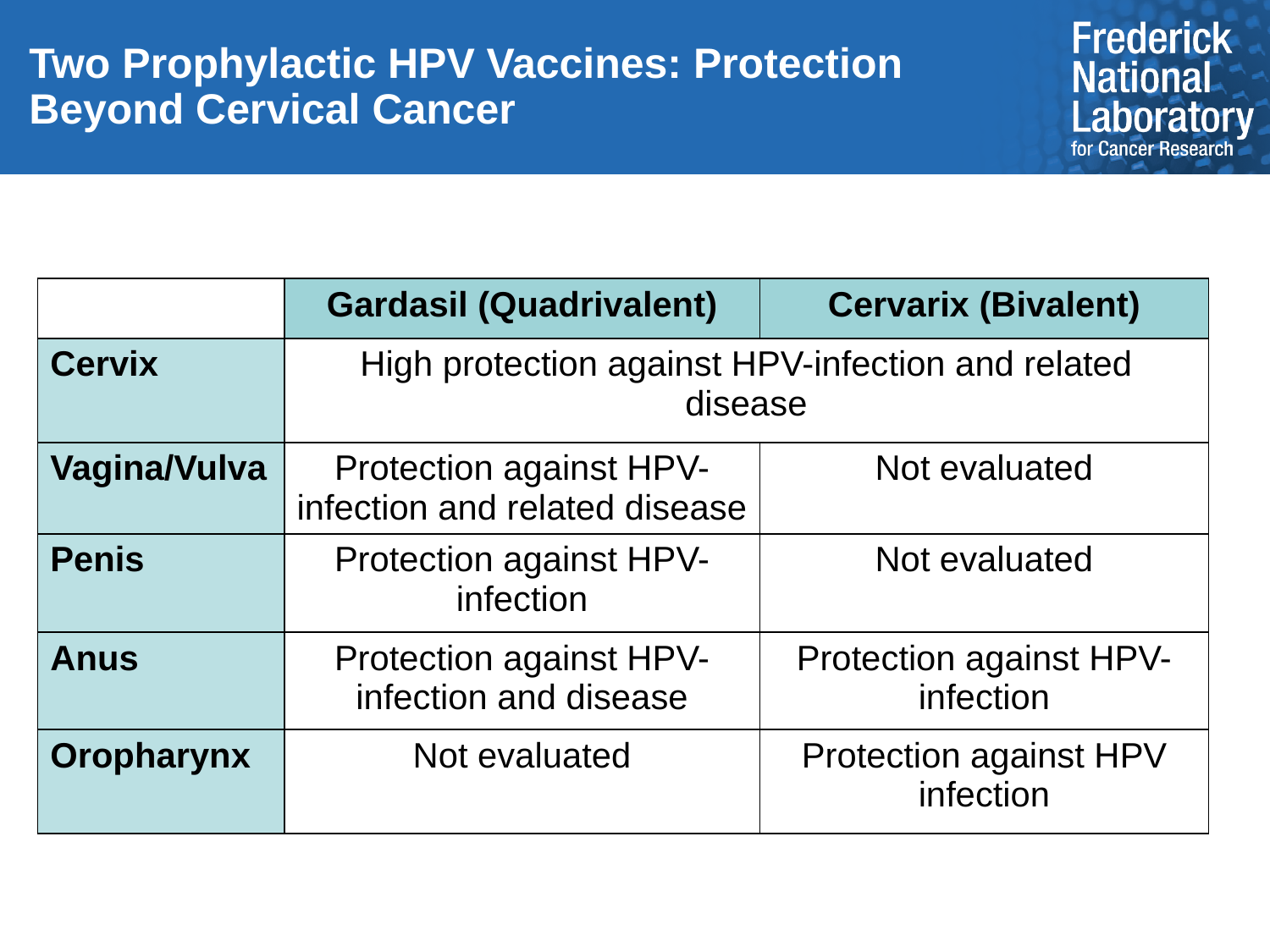

# Two Prophylactic HPV Vaccines: Protection Beyond Cervical Cancer
|  | Gardasil (Quadrivalent) | Cervarix (Bivalent) |
| --- | --- | --- |
| Cervix | High protection against HPV-infection and related disease |  |
| Vagina/Vulva | Protection against HPV-infection and related disease | Not evaluated |
| Penis | Protection against HPV-infection | Not evaluated |
| Anus | Protection against HPV-infection and disease | Protection against HPV-infection |
| Oropharynx | Not evaluated | Protection against HPV infection |